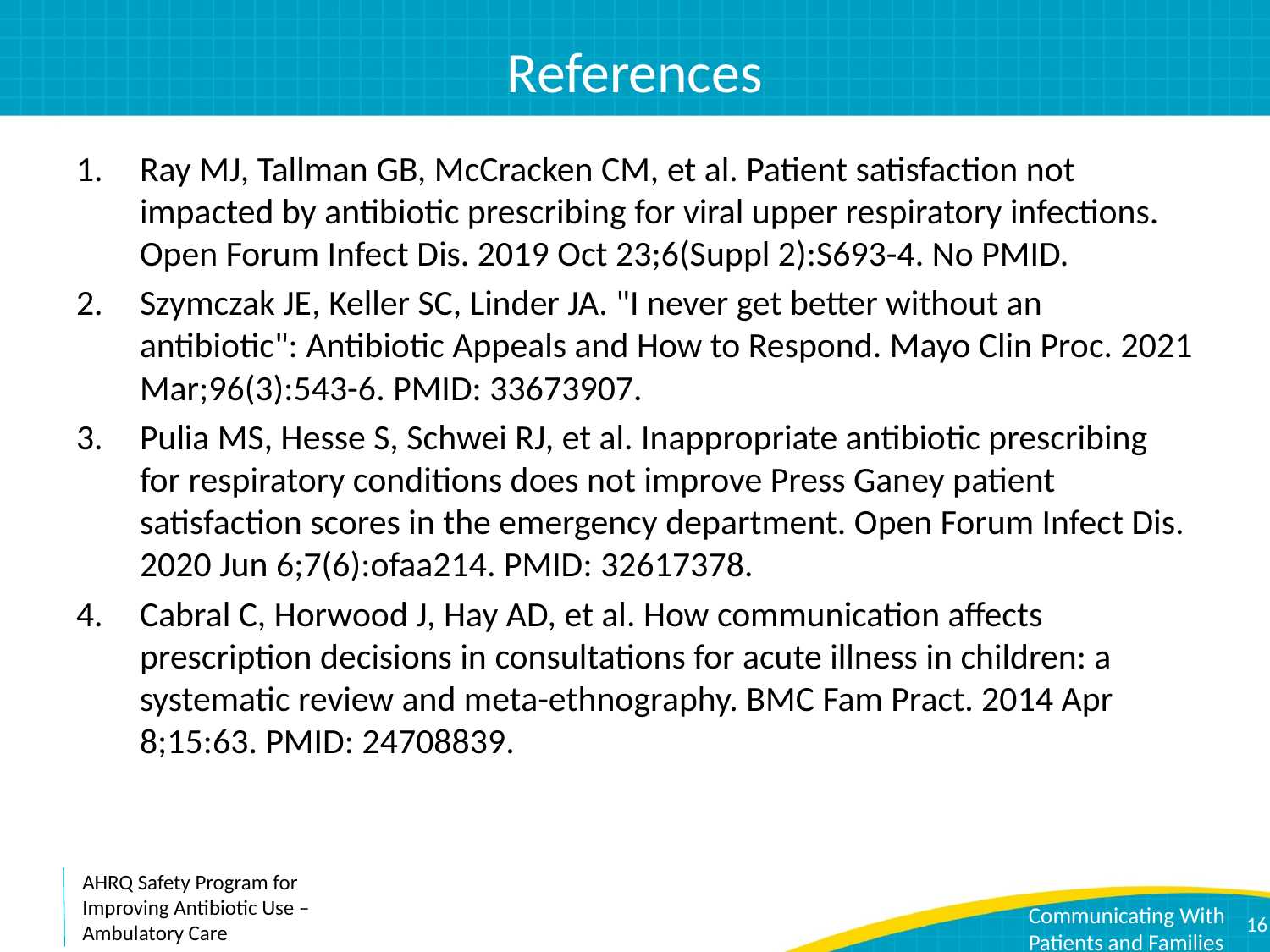

# References
Ray MJ, Tallman GB, McCracken CM, et al. Patient satisfaction not impacted by antibiotic prescribing for viral upper respiratory infections. Open Forum Infect Dis. 2019 Oct 23;6(Suppl 2):S693-4. No PMID.
Szymczak JE, Keller SC, Linder JA. "I never get better without an antibiotic": Antibiotic Appeals and How to Respond. Mayo Clin Proc. 2021 Mar;96(3):543-6. PMID: 33673907.
Pulia MS, Hesse S, Schwei RJ, et al. Inappropriate antibiotic prescribing for respiratory conditions does not improve Press Ganey patient satisfaction scores in the emergency department. Open Forum Infect Dis. 2020 Jun 6;7(6):ofaa214. PMID: 32617378.
Cabral C, Horwood J, Hay AD, et al. How communication affects prescription decisions in consultations for acute illness in children: a systematic review and meta-ethnography. BMC Fam Pract. 2014 Apr 8;15:63. PMID: 24708839.

16